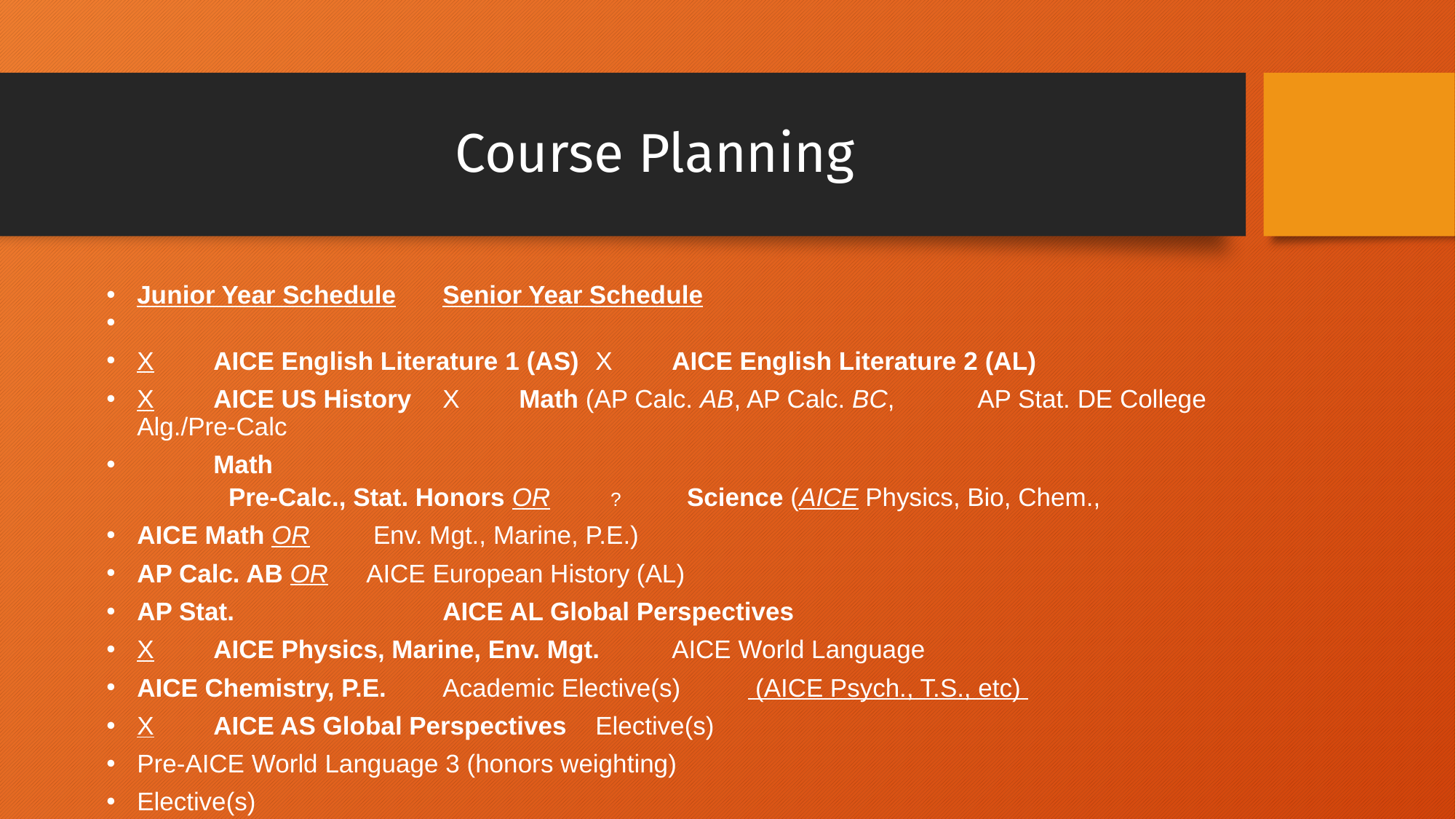

# Course Planning
Junior Year Schedule				Senior Year Schedule

X	AICE English Literature 1 (AS)		X	AICE English Literature 2 (AL)
X	AICE US History			X	Math (AP Calc. AB, AP Calc. BC, 							AP Stat. DE College Alg./Pre-Calc
	Math
	Pre-Calc., Stat. Honors OR	?	Science (AICE Physics, Bio, Chem.,
		AICE Math OR			 Env. Mgt., Marine, P.E.)
		AP Calc. AB OR			AICE European History (AL)
		AP Stat.		            		AICE AL Global Perspectives
X	AICE Physics, Marine, Env. Mgt.		AICE World Language
	AICE Chemistry, P.E.			Academic Elective(s)	 (AICE Psych., T.S., etc)
X	AICE AS Global Perspectives 			Elective(s)
	Pre-AICE World Language 3 (honors weighting)
	Elective(s)